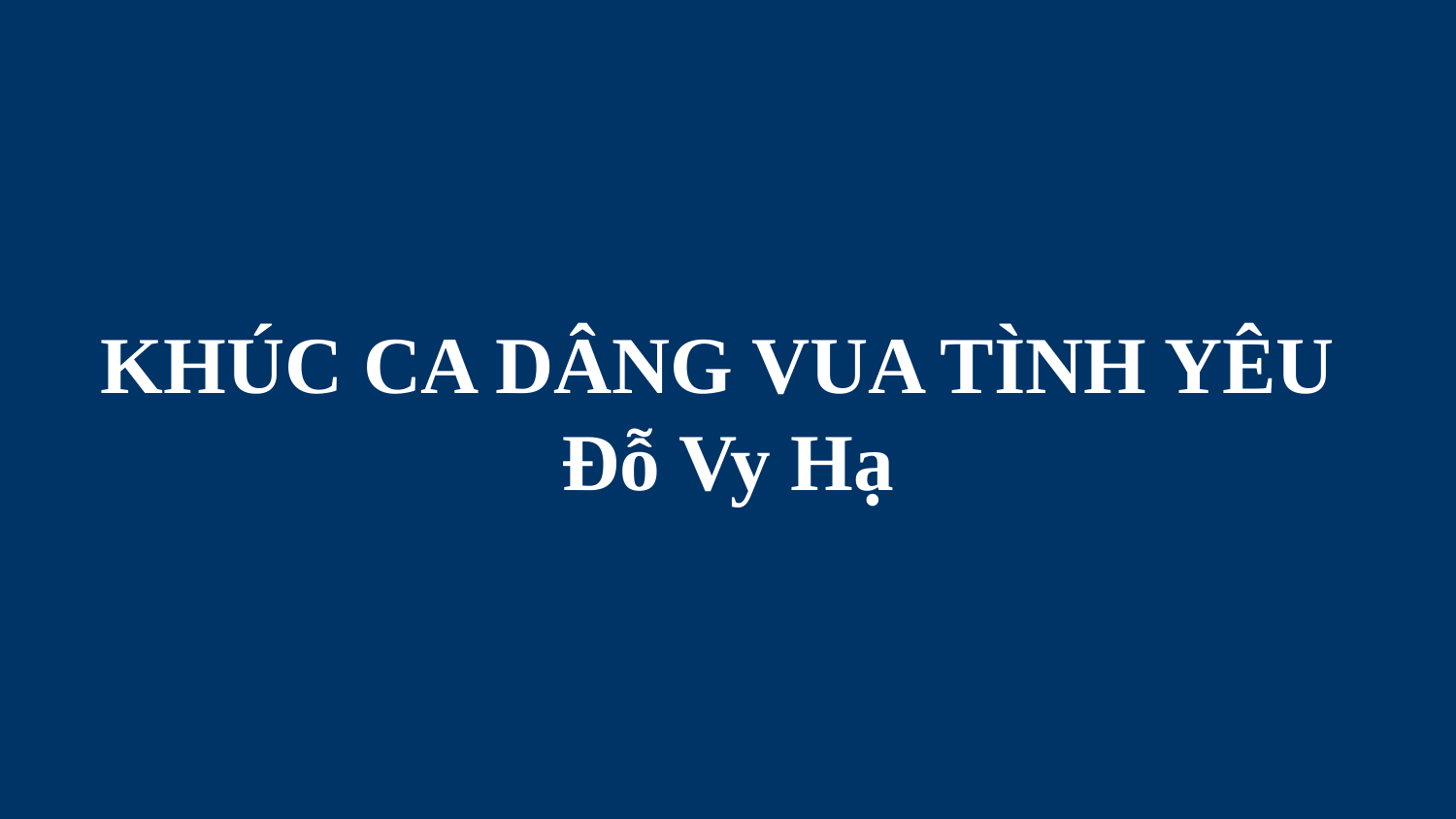

# KHÚC CA DÂNG VUA TÌNH YÊU Đỗ Vy Hạ